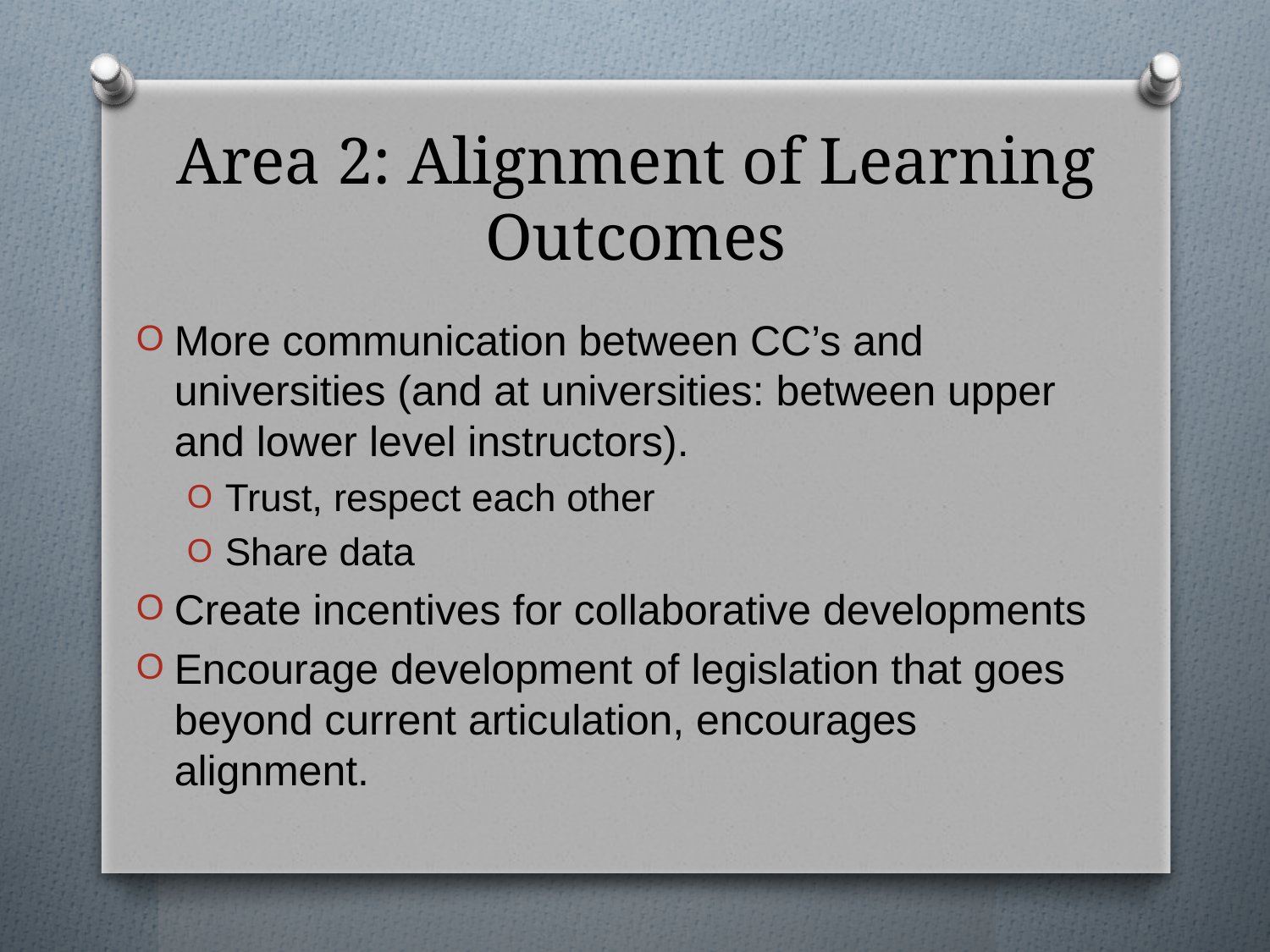

# Area 2: Alignment of Learning Outcomes
More communication between CC’s and universities (and at universities: between upper and lower level instructors).
Trust, respect each other
Share data
Create incentives for collaborative developments
Encourage development of legislation that goes beyond current articulation, encourages alignment.